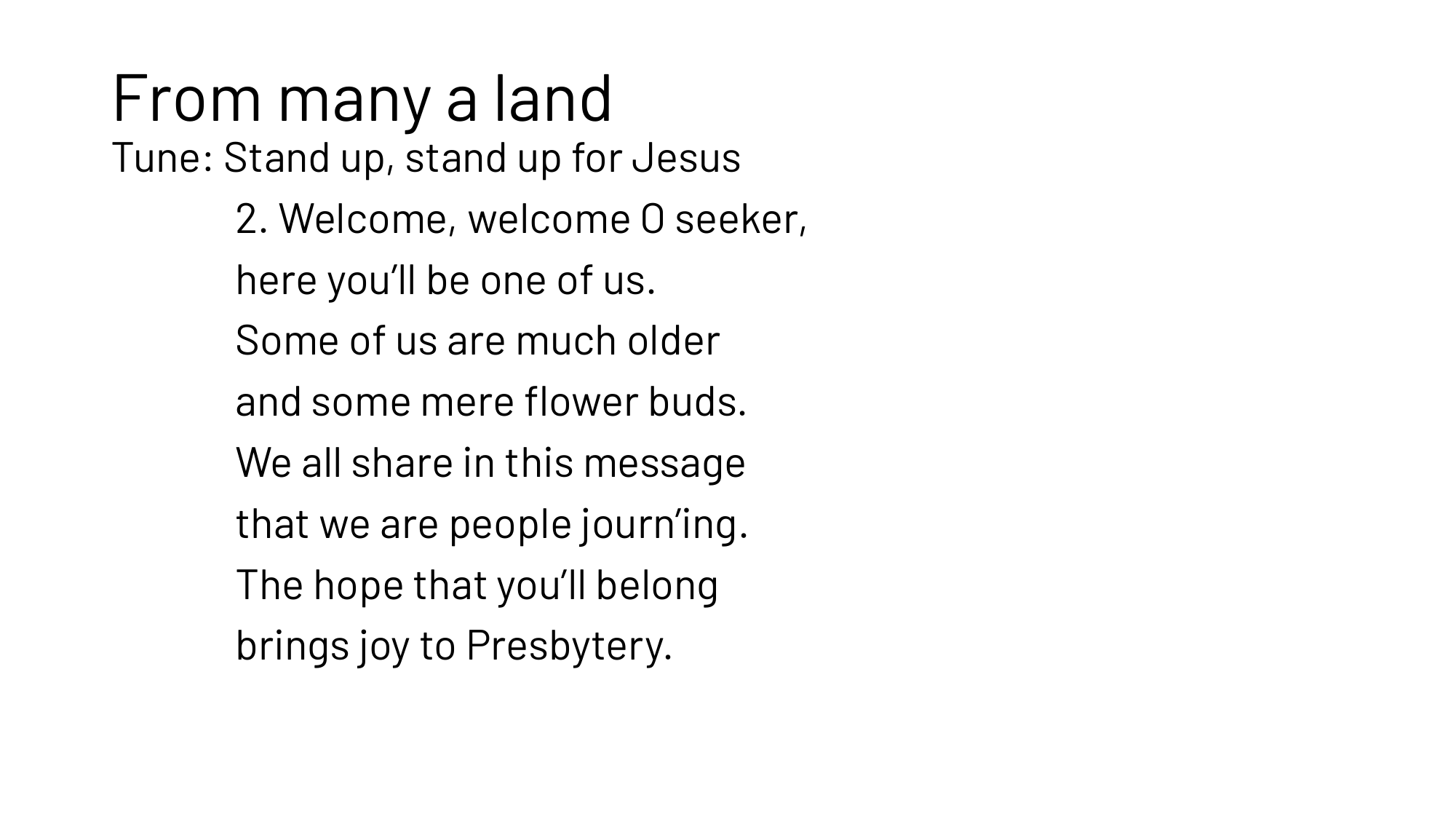

# From many a land Tune: Stand up, stand up for Jesus
2. Welcome, welcome O seeker,
here you’ll be one of us.
Some of us are much older
and some mere flower buds.
We all share in this message
that we are people journ’ing.
The hope that you’ll belong
brings joy to Presbytery.